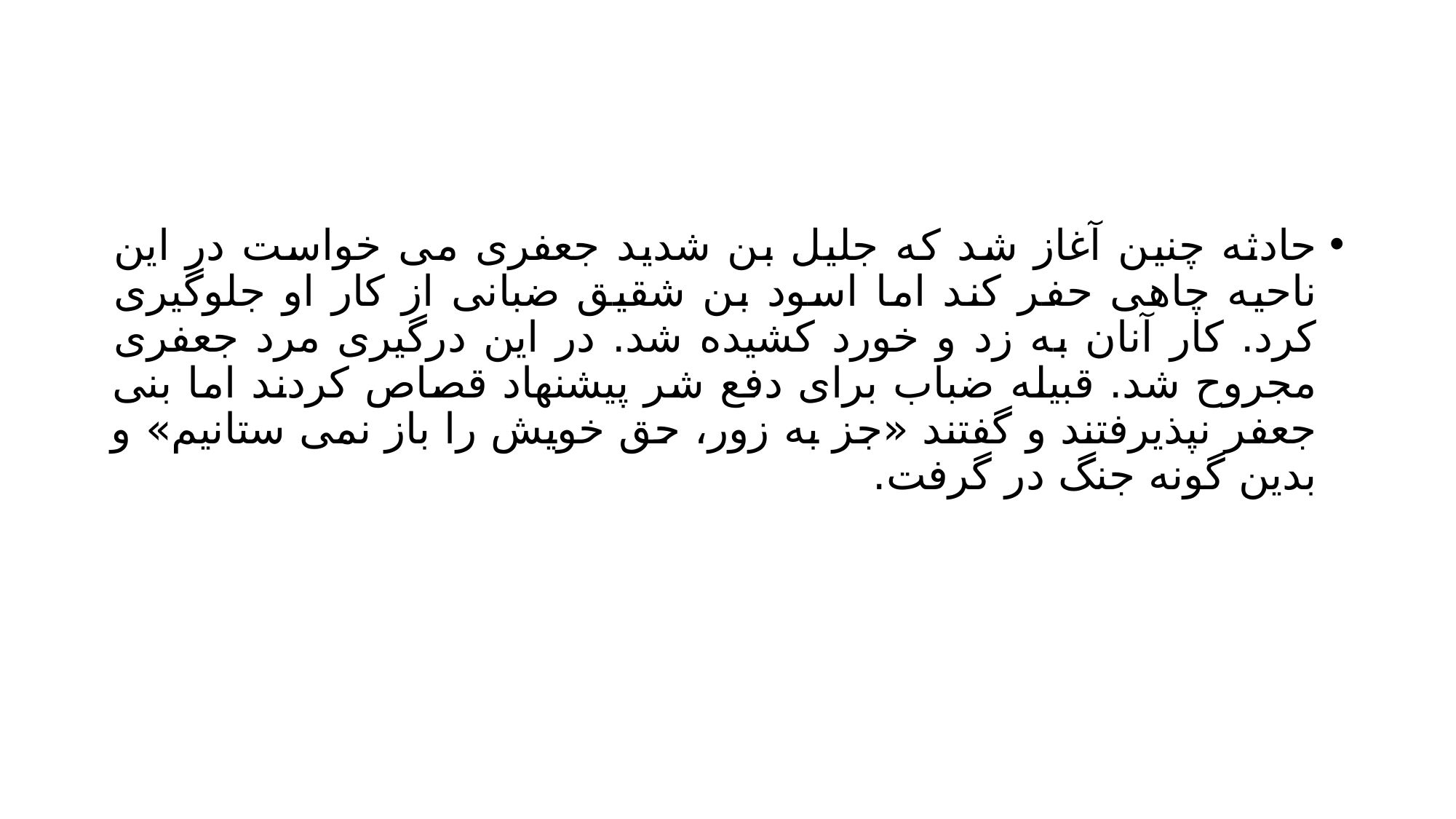

#
حادثه چنین آغاز شد که جلیل بن شدید جعفری می خواست در این ناحیه چاهی حفر کند اما اسود بن شقیق ضبانی از کار او جلوگیری کرد. کار آنان به زد و خورد کشیده شد. در این درگیری مرد جعفری مجروح شد. قبیله ضباب برای دفع شر پیشنهاد قصاص کردند اما بنی جعفر نپذیرفتند و گفتند «جز به زور، حق خویش را باز نمی ستانیم» و بدین گونه جنگ در گرفت.